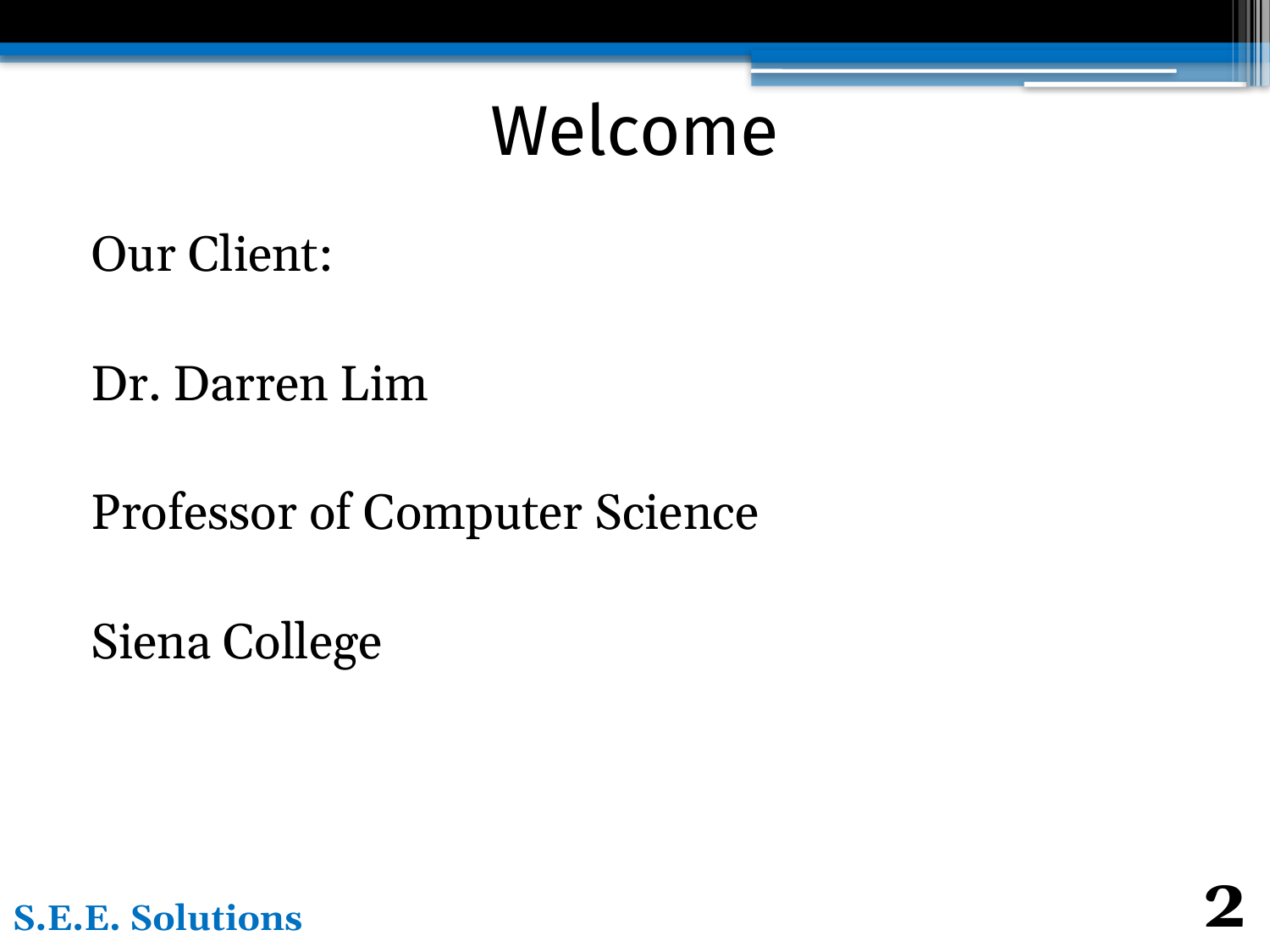

# Welcome
Our Client:

Dr. Darren Lim

Professor of Computer Science

Siena College
2
S.E.E. Solutions